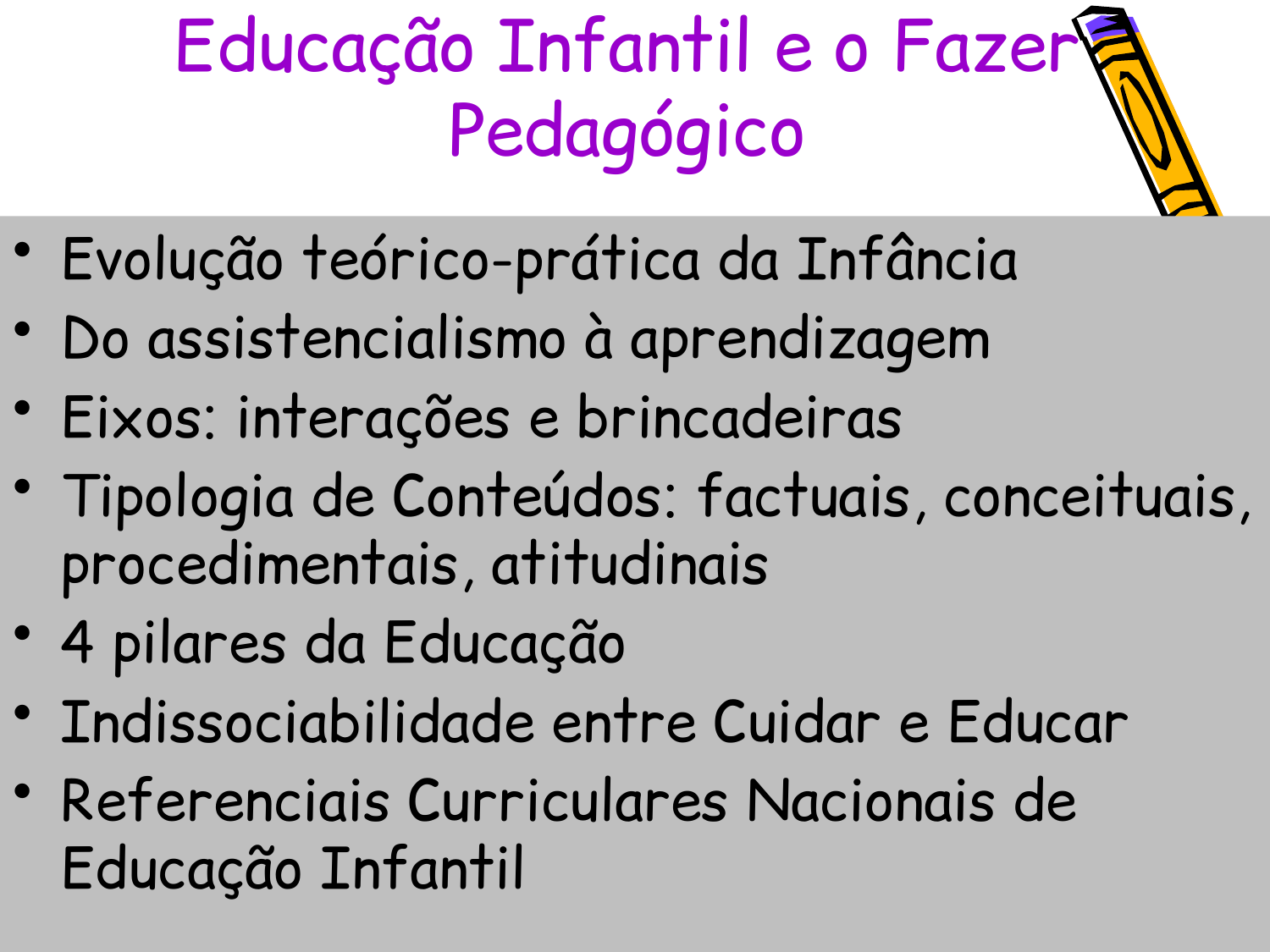

# Educação Infantil e o Fazer Pedagógico
Evolução teórico-prática da Infância
Do assistencialismo à aprendizagem
Eixos: interações e brincadeiras
Tipologia de Conteúdos: factuais, conceituais, procedimentais, atitudinais
4 pilares da Educação
Indissociabilidade entre Cuidar e Educar
Referenciais Curriculares Nacionais de Educação Infantil